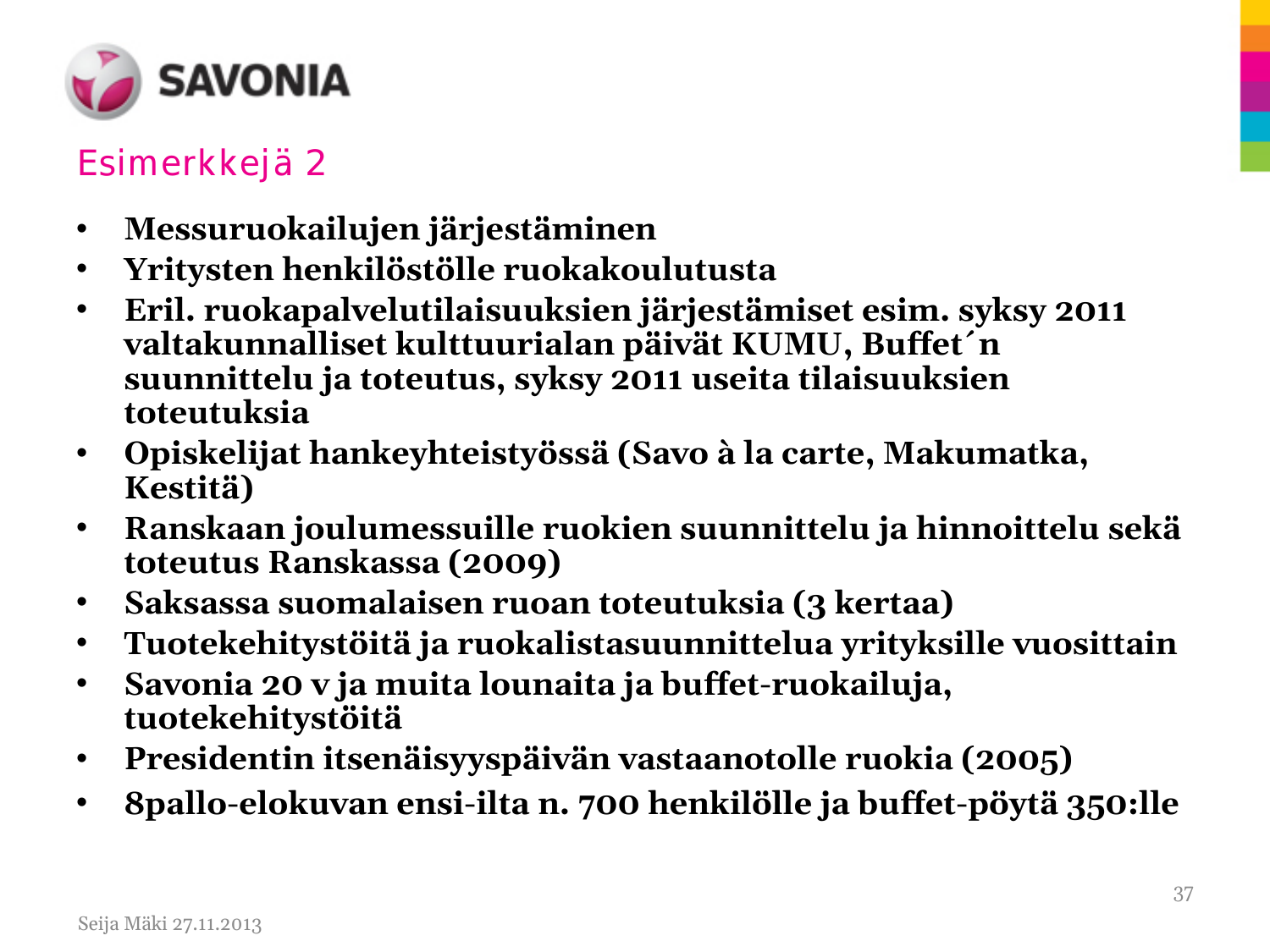

# Esimerkkejä 2
Messuruokailujen järjestäminen
Yritysten henkilöstölle ruokakoulutusta
Eril. ruokapalvelutilaisuuksien järjestämiset esim. syksy 2011 valtakunnalliset kulttuurialan päivät KUMU, Buffet´n suunnittelu ja toteutus, syksy 2011 useita tilaisuuksien toteutuksia
Opiskelijat hankeyhteistyössä (Savo à la carte, Makumatka, Kestitä)
Ranskaan joulumessuille ruokien suunnittelu ja hinnoittelu sekä toteutus Ranskassa (2009)
Saksassa suomalaisen ruoan toteutuksia (3 kertaa)
Tuotekehitystöitä ja ruokalistasuunnittelua yrityksille vuosittain
Savonia 20 v ja muita lounaita ja buffet-ruokailuja, tuotekehitystöitä
Presidentin itsenäisyyspäivän vastaanotolle ruokia (2005)
8pallo-elokuvan ensi-ilta n. 700 henkilölle ja buffet-pöytä 350:lle
37
Seija Mäki 27.11.2013